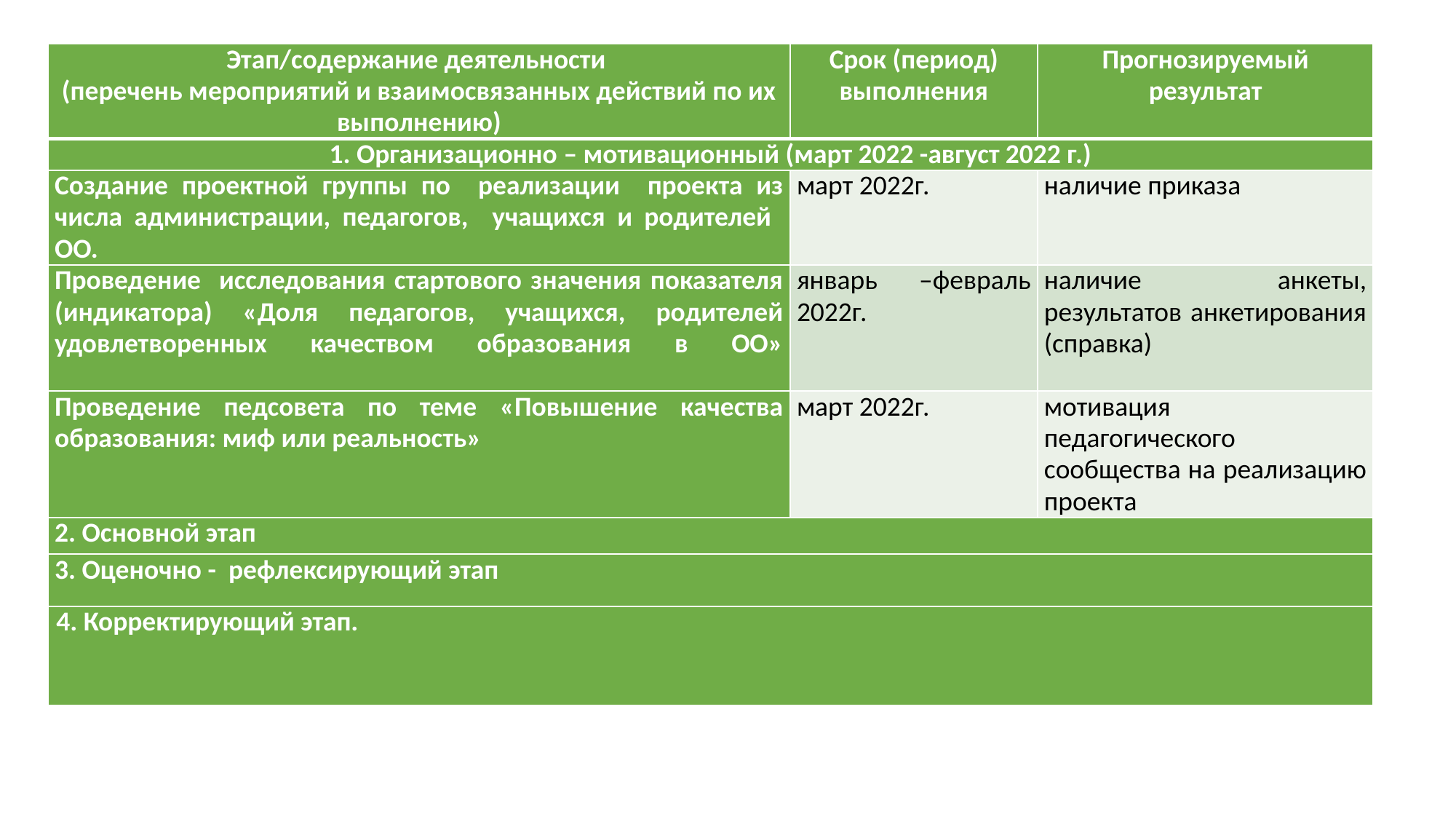

| Этап/содержание деятельности (перечень мероприятий и взаимосвязанных действий по их выполнению) | Срок (период) выполнения | Прогнозируемый результат |
| --- | --- | --- |
| 1. Организационно – мотивационный (март 2022 -август 2022 г.) |  |  |
| Создание проектной группы по реализации проекта из числа администрации, педагогов, учащихся и родителей ОО. | март 2022г. | наличие приказа |
| Проведение исследования стартового значения показателя (индикатора) «Доля педагогов, учащихся, родителей удовлетворенных качеством образования в ОО» | январь –февраль 2022г. | наличие анкеты, результатов анкетирования (справка) |
| Проведение педсовета по теме «Повышение качества образования: миф или реальность» | март 2022г. | мотивация педагогического сообщества на реализацию проекта |
| 2. Основной этап |  |  |
| 3. Оценочно - рефлексирующий этап |  |  |
| 4. Корректирующий этап. |  |  |